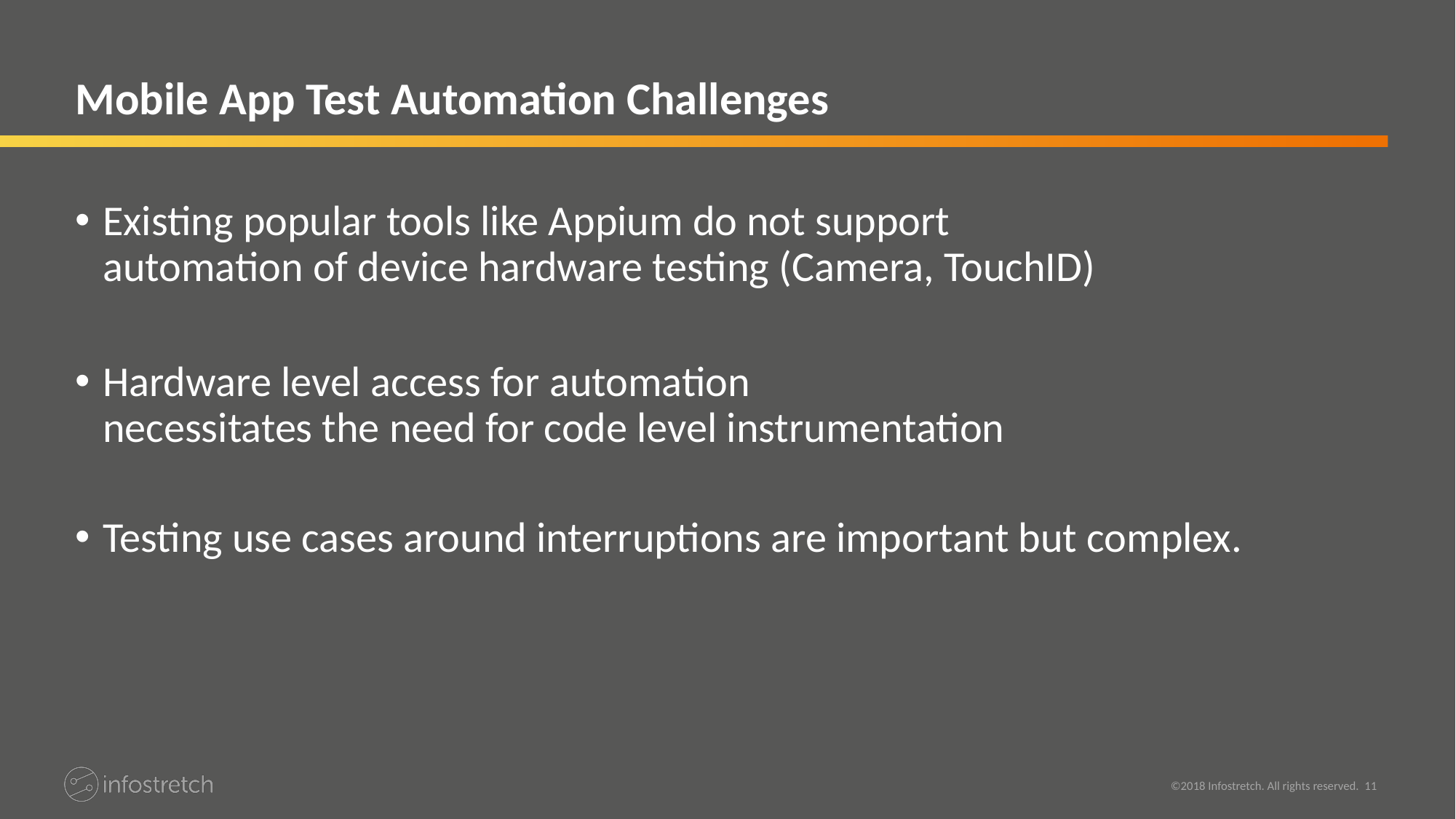

# Mobile App Test Automation Challenges
Existing popular tools like Appium do not support
automation of device hardware testing (Camera, TouchID)
Hardware level access for automation
necessitates the need for code level instrumentation
Testing use cases around interruptions are important but complex.